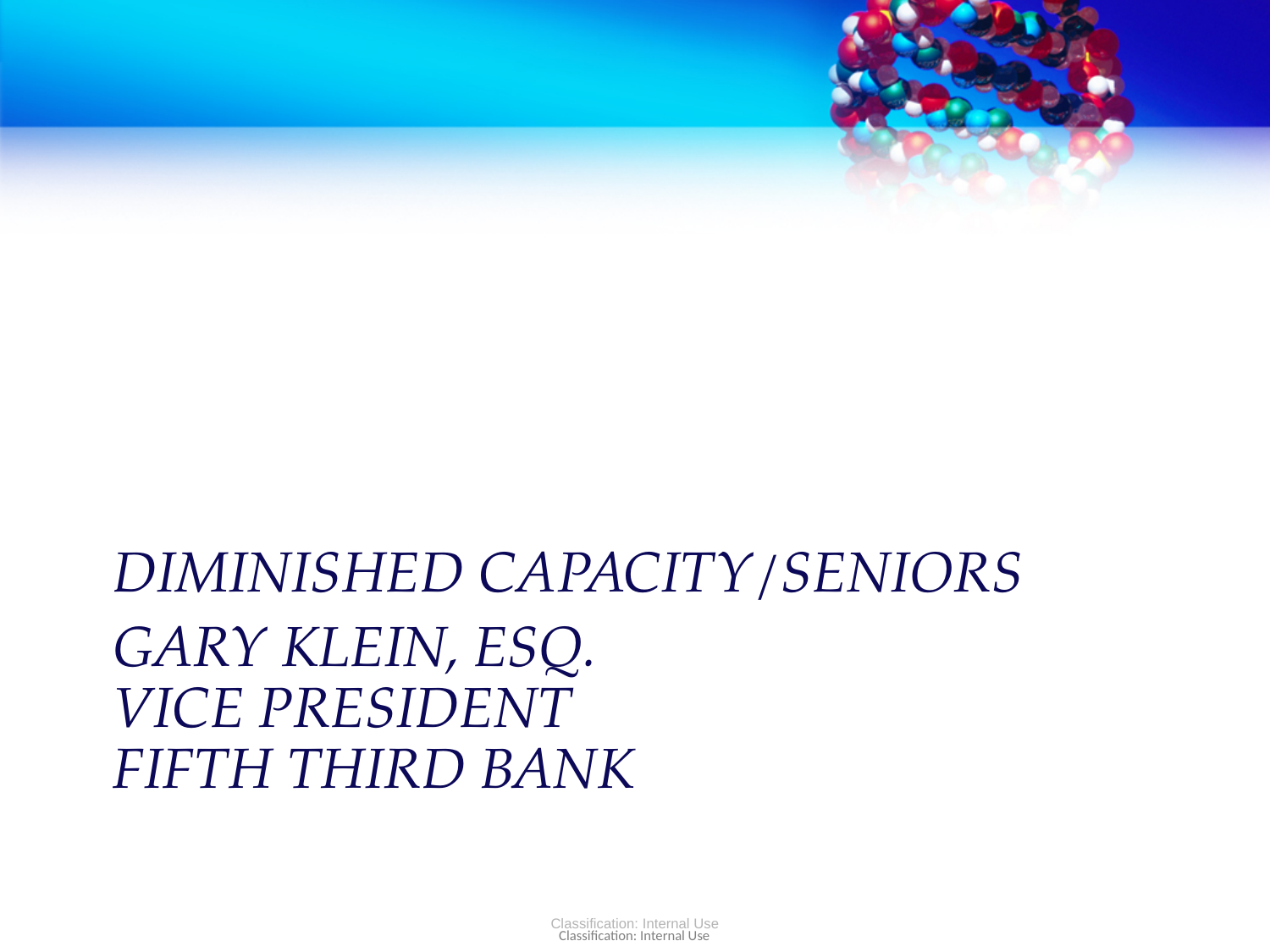

DIMINISHED CAPACITY/SENIORS
# Gary Klein, ESQ. Vice President Fifth Third Bank